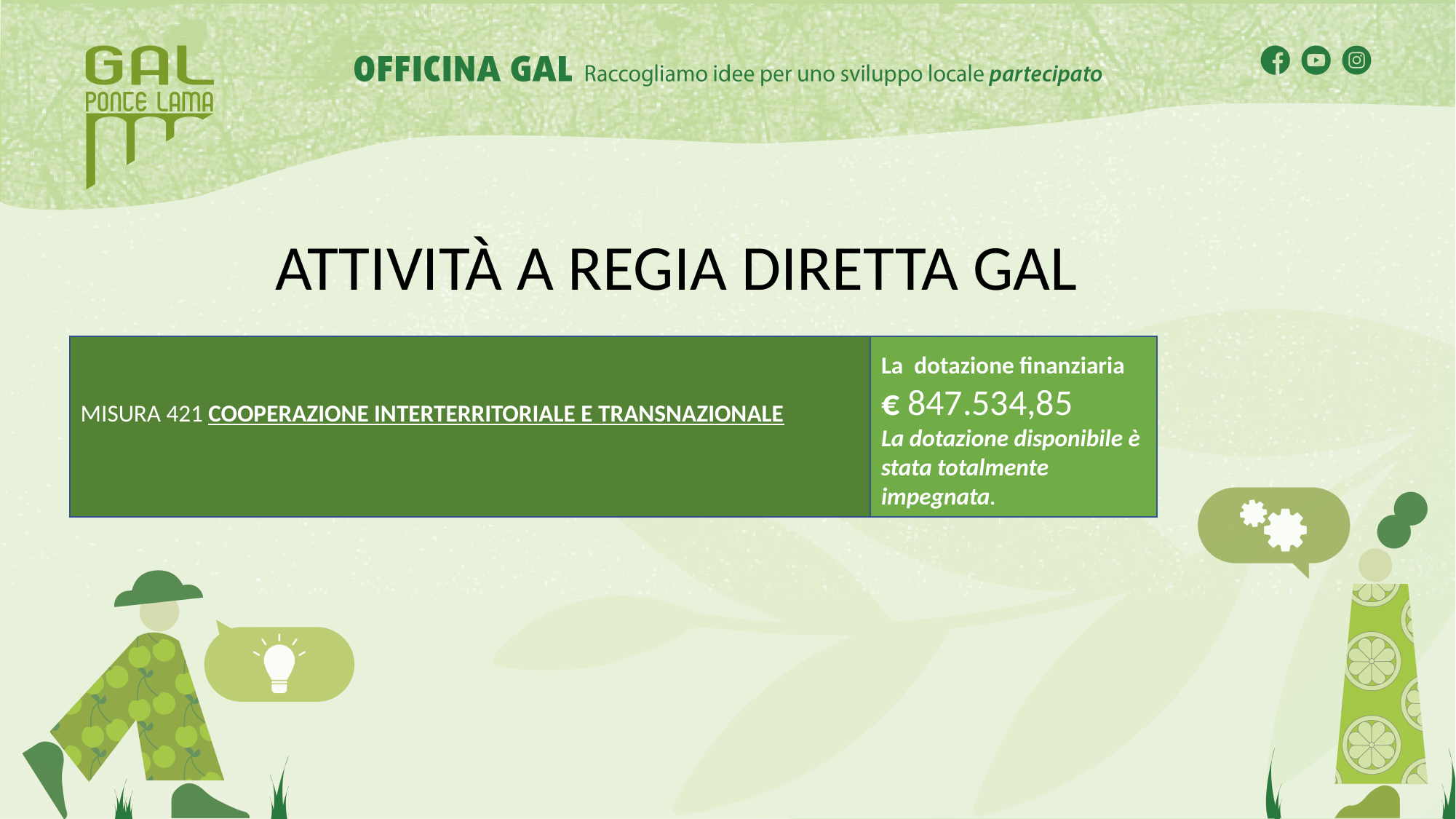

# ATTIVITÀ A REGIA DIRETTA GAL
MISURA 421 COOPERAZIONE INTERTERRITORIALE E TRANSNAZIONALE

La  dotazione finanziaria
€ 847.534,85
La dotazione disponibile è stata totalmente impegnata.